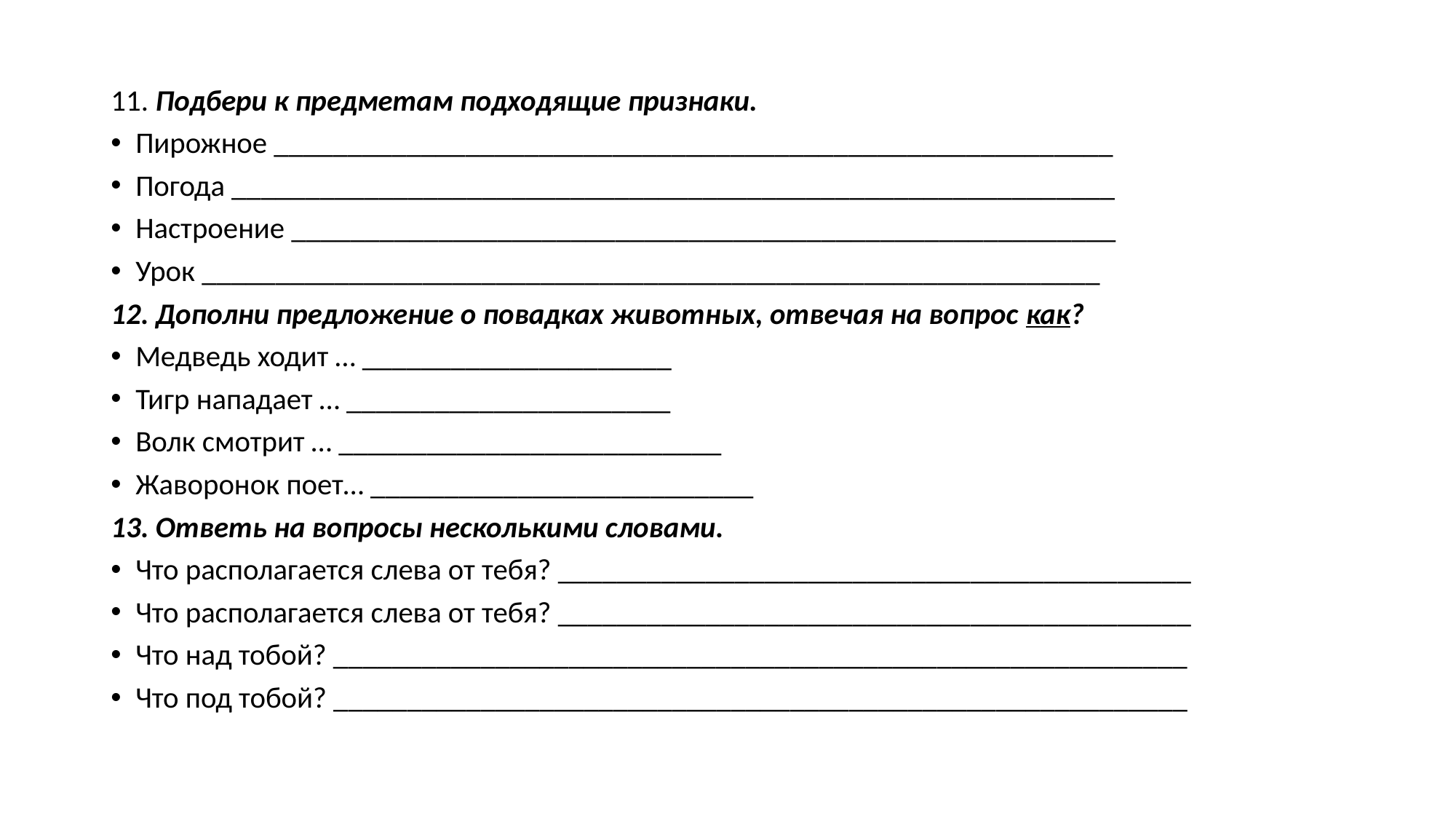

11. Подбери к предметам подходящие признаки.
Пирожное _________________________________________________________
Погода ____________________________________________________________
Настроение ________________________________________________________
Урок _____________________________________________________________
12. Дополни предложение о повадках животных, отвечая на вопрос как?
Медведь ходит … _____________________
Тигр нападает … ______________________
Волк смотрит … __________________________
Жаворонок поет… __________________________
13. Ответь на вопросы несколькими словами.
Что располагается слева от тебя? ___________________________________________
Что располагается слева от тебя? ___________________________________________
Что над тобой? __________________________________________________________
Что под тобой? __________________________________________________________